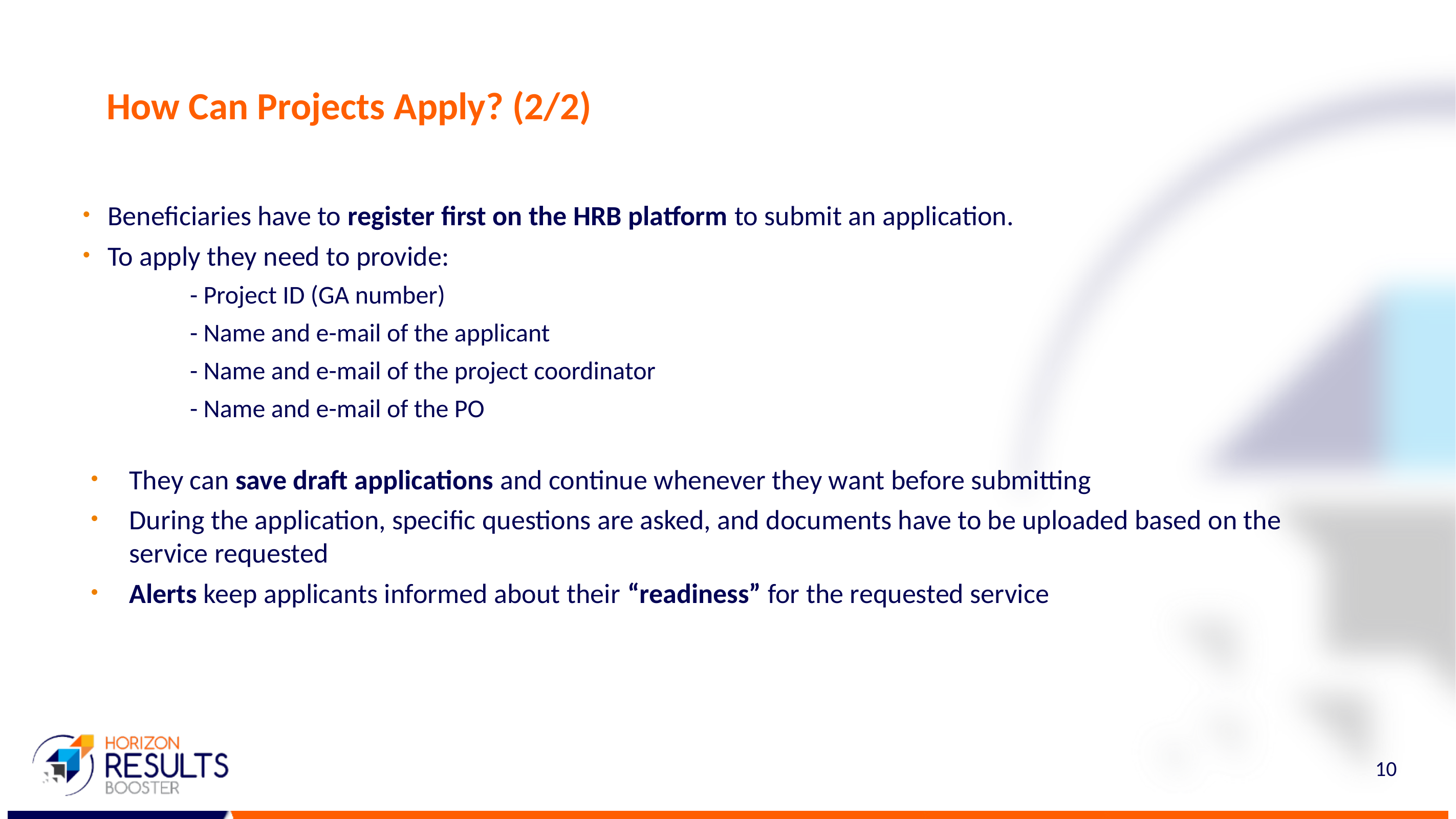

How Can Projects Apply? (2/2)
Beneficiaries have to register first on the HRB platform to submit an application.
To apply they need to provide:
	- Project ID (GA number)
	- Name and e-mail of the applicant
	- Name and e-mail of the project coordinator
	- Name and e-mail of the PO
They can save draft applications and continue whenever they want before submitting
During the application, specific questions are asked, and documents have to be uploaded based on the service requested
Alerts keep applicants informed about their “readiness” for the requested service
10